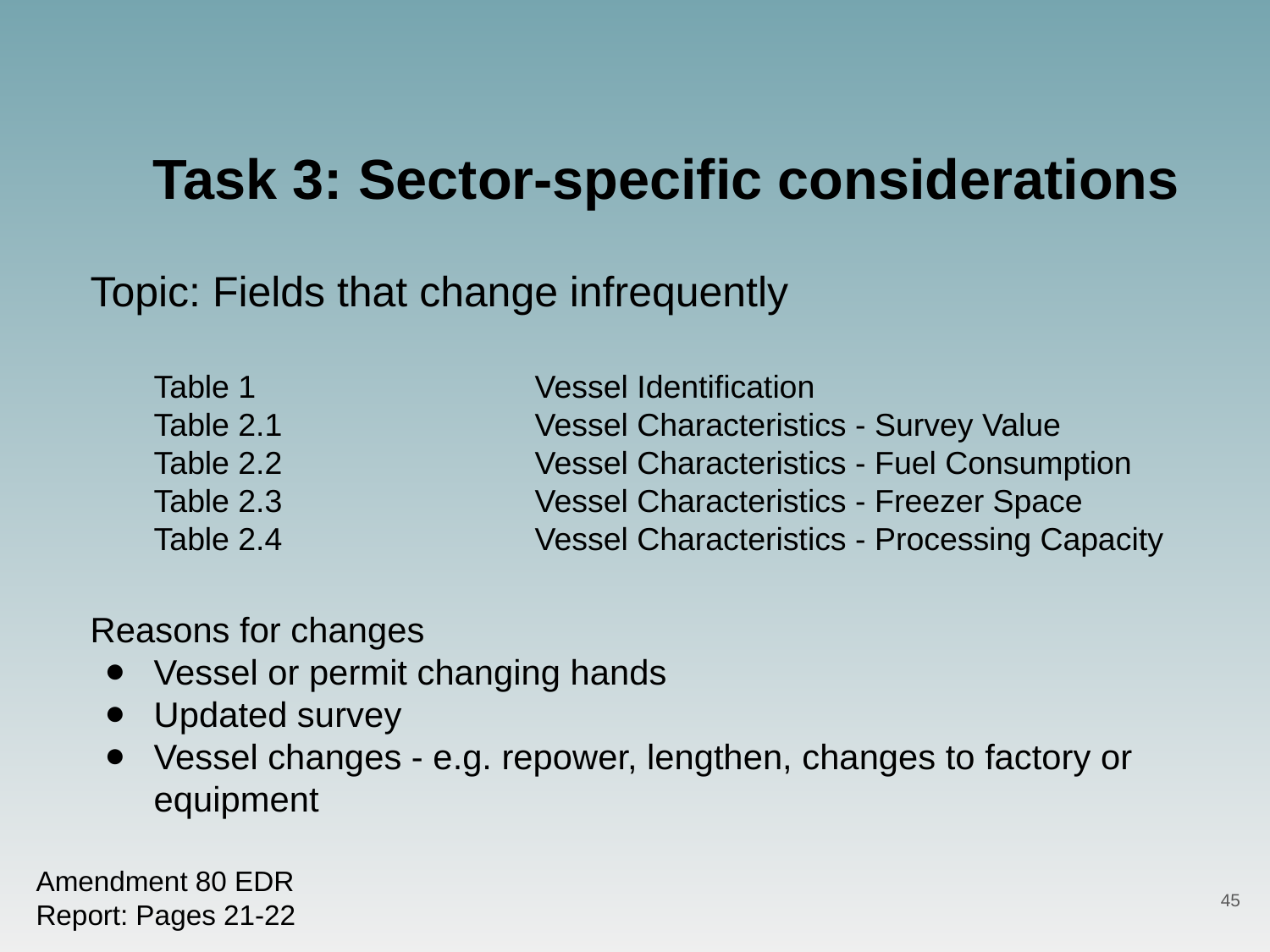

Task 3: Sector-specific considerations

Topic: Fields that change infrequently

Table 1			Vessel Identification
Table 2.1 		Vessel Characteristics - Survey Value
Table 2.2		Vessel Characteristics - Fuel Consumption
Table 2.3		Vessel Characteristics - Freezer Space
Table 2.4		Vessel Characteristics - Processing Capacity

Reasons for changes
Vessel or permit changing hands
Updated survey
Vessel changes - e.g. repower, lengthen, changes to factory or equipment
Amendment 80 EDR
Report: Pages 21-22
45